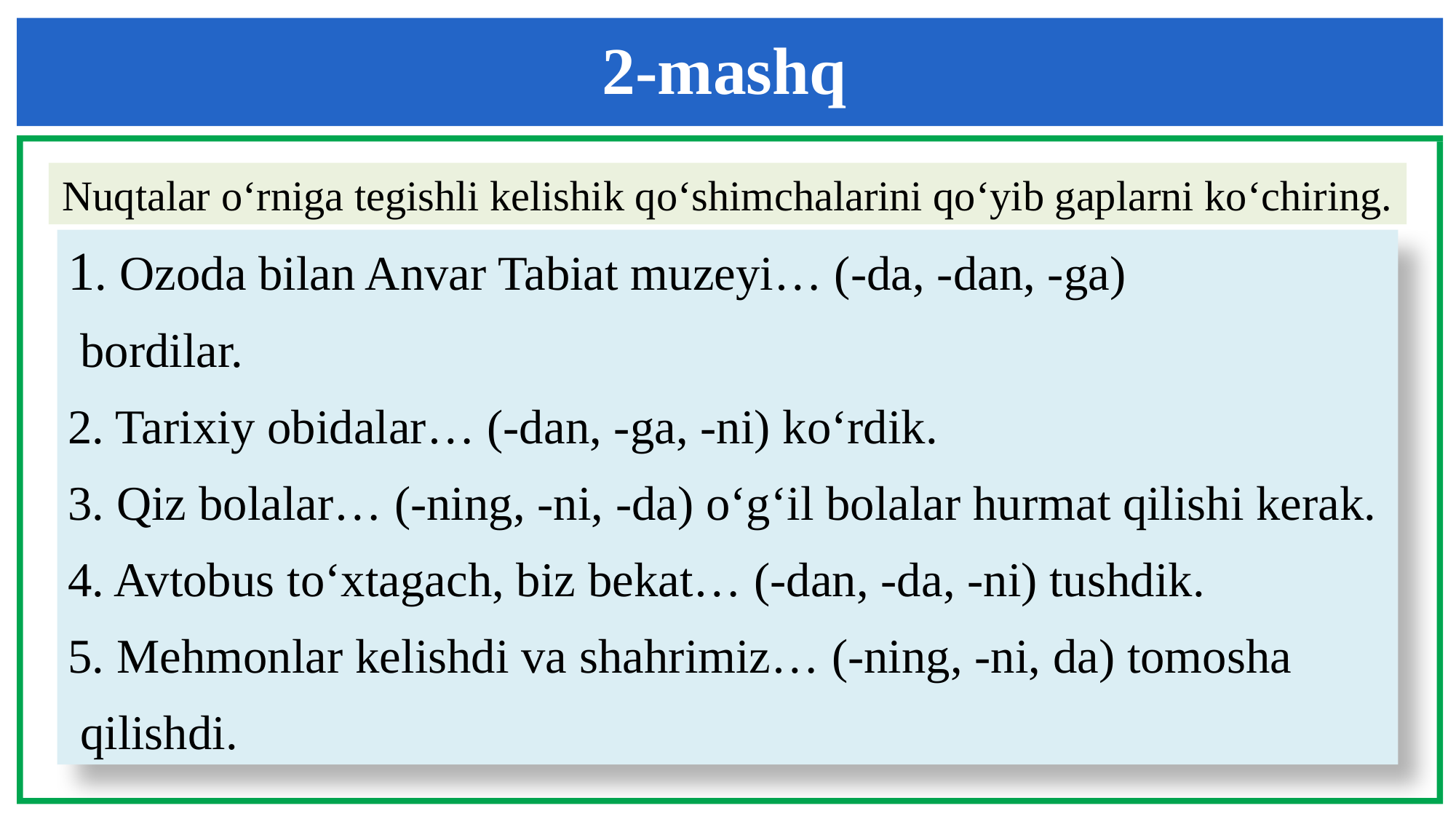

2-mashq
Nuqtalar o‘rniga tegishli kelishik qo‘shimchalarini qo‘yib gaplarni ko‘chiring.
1. Ozoda bilan Anvar Tabiat muzeyi… (-da, -dan, -ga)
 bordilar.
2. Tarixiy obidalar… (-dan, -ga, -ni) ko‘rdik.
3. Qiz bolalar… (-ning, -ni, -da) o‘g‘il bolalar hurmat qilishi kerak.
4. Avtobus to‘xtagach, biz bekat… (-dan, -da, -ni) tushdik.
5. Mehmonlar kelishdi va shahrimiz… (-ning, -ni, da) tomosha
 qilishdi.